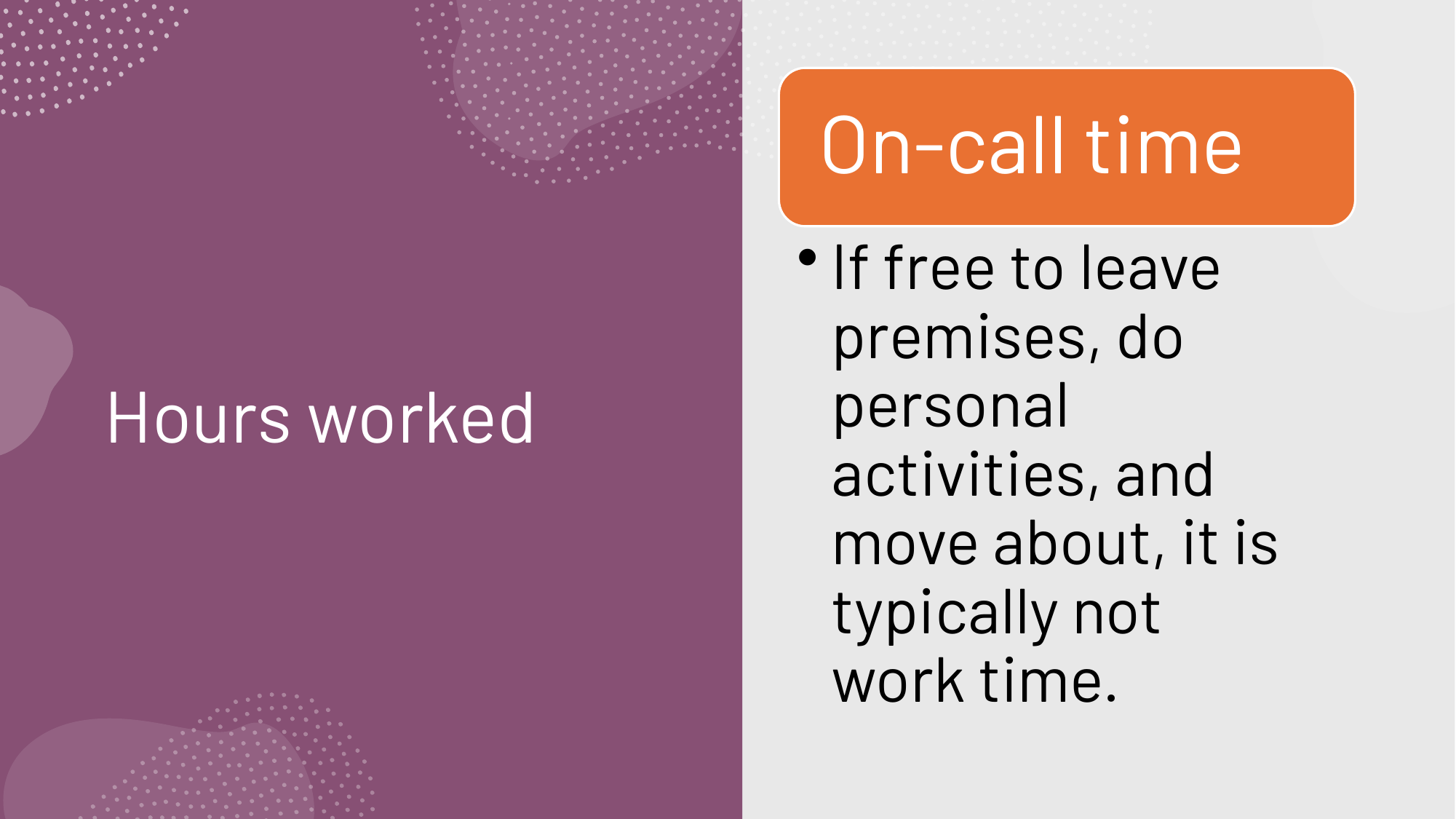

On-call time
If free to leave premises, do personal activities, and move about, it is typically not work time.
# Hours worked